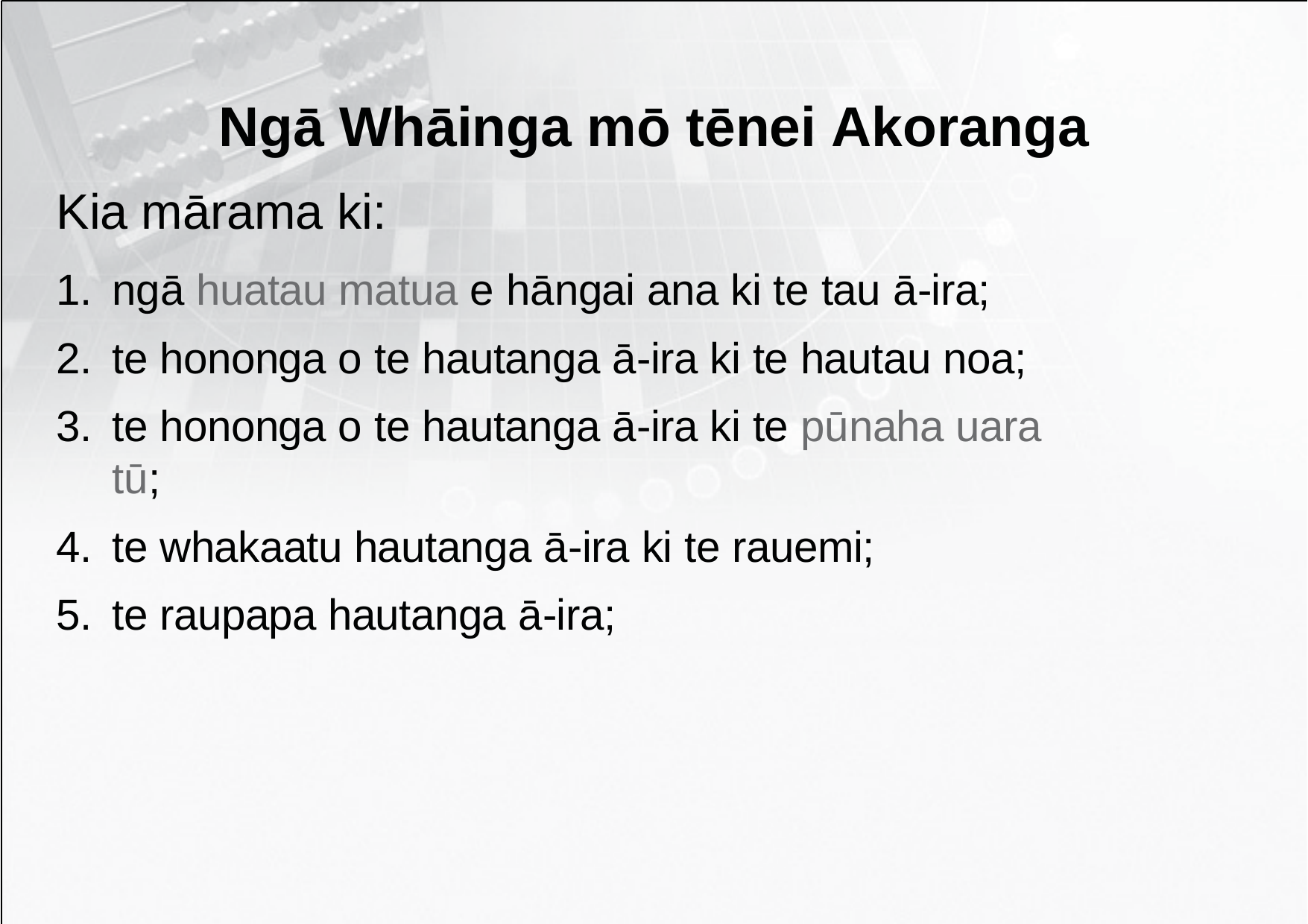

# Ngā Whāinga mō tēnei Akoranga
Kia mārama ki:
ngā huatau matua e hāngai ana ki te tau ā-ira;
te hononga o te hautanga ā-ira ki te hautau noa;
te hononga o te hautanga ā-ira ki te pūnaha uara tū;
te whakaatu hautanga ā-ira ki te rauemi;
te raupapa hautanga ā-ira;